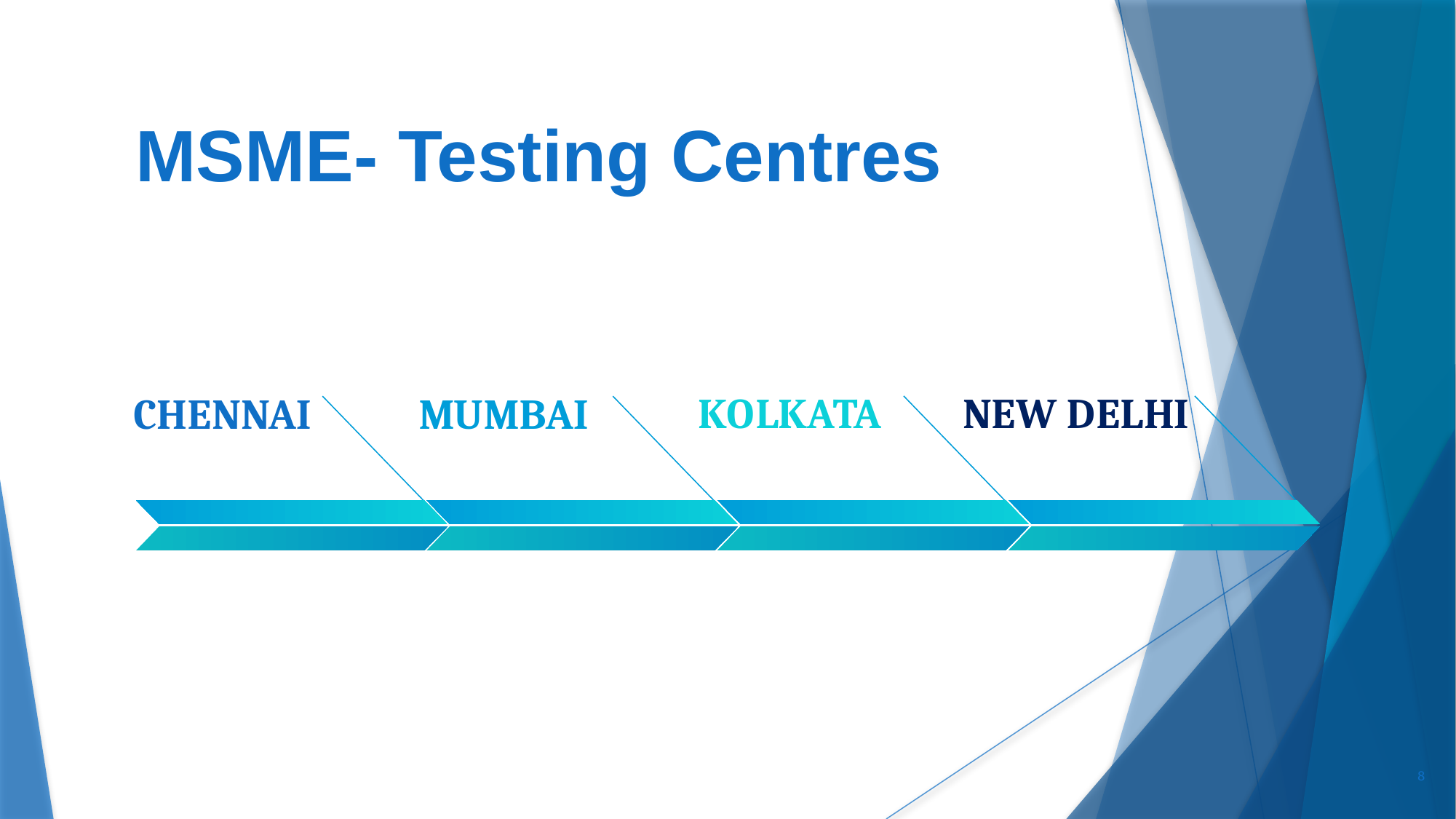

# MSME- Testing Centres
KOLKATA
NEW DELHI
CHENNAI
MUMBAI

8